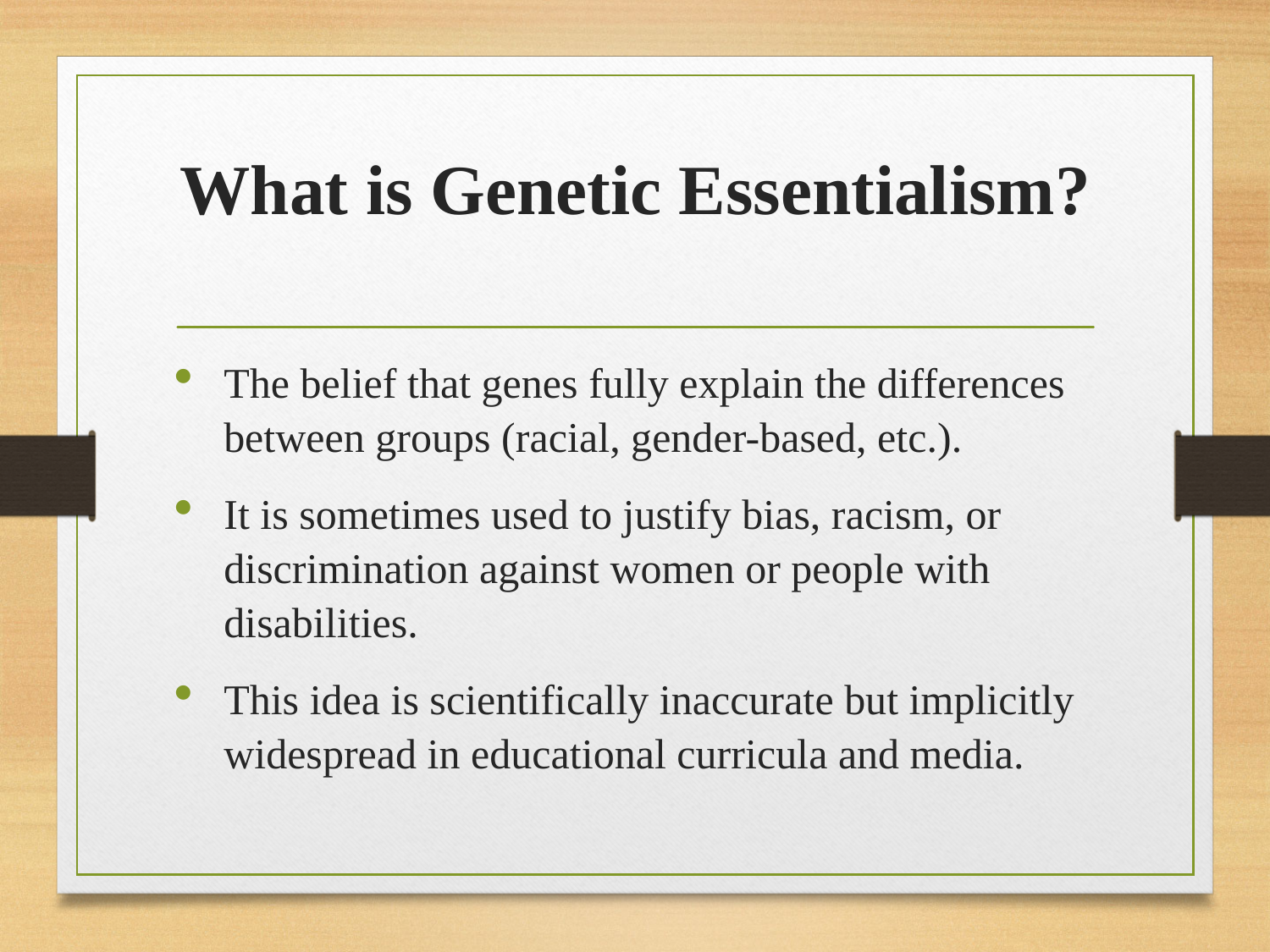

# What is Genetic Essentialism?
The belief that genes fully explain the differences between groups (racial, gender-based, etc.).
It is sometimes used to justify bias, racism, or discrimination against women or people with disabilities.
This idea is scientifically inaccurate but implicitly widespread in educational curricula and media.